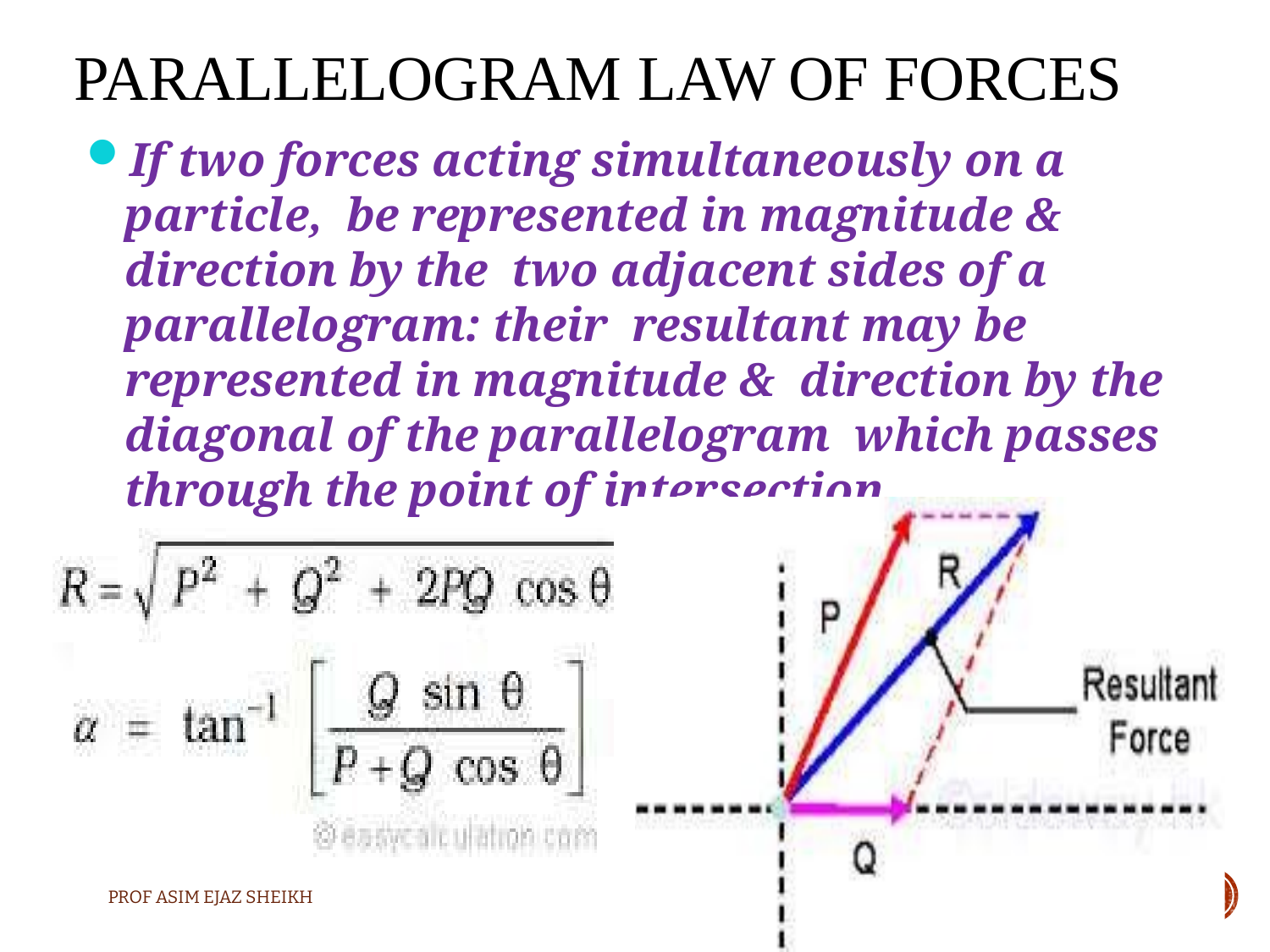

# PARALLELOGRAM LAW OF FORCES
If two forces acting simultaneously on a particle,  be represented in magnitude & direction by the  two adjacent sides of a parallelogram: their  resultant may be represented in magnitude &  direction by the diagonal of the parallelogram  which passes through the point of intersection.

PROF ASIM EJAZ SHEIKH